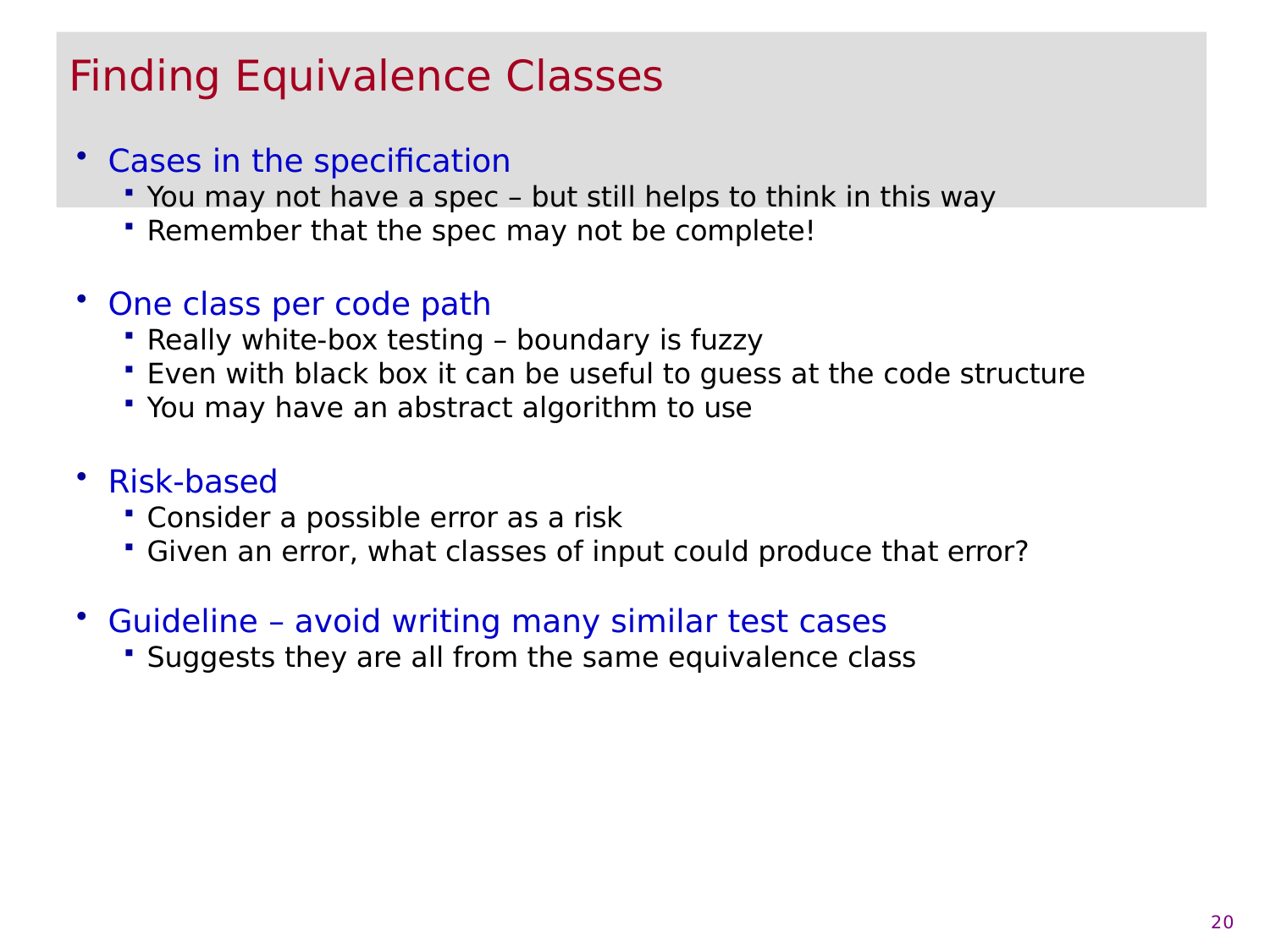

# Finding Equivalence Classes
Cases in the specification
You may not have a spec – but still helps to think in this way
Remember that the spec may not be complete!

One class per code path
Really white-box testing – boundary is fuzzy
Even with black box it can be useful to guess at the code structure
You may have an abstract algorithm to use

Risk-based
Consider a possible error as a risk
Given an error, what classes of input could produce that error?

Guideline – avoid writing many similar test cases
Suggests they are all from the same equivalence class
20